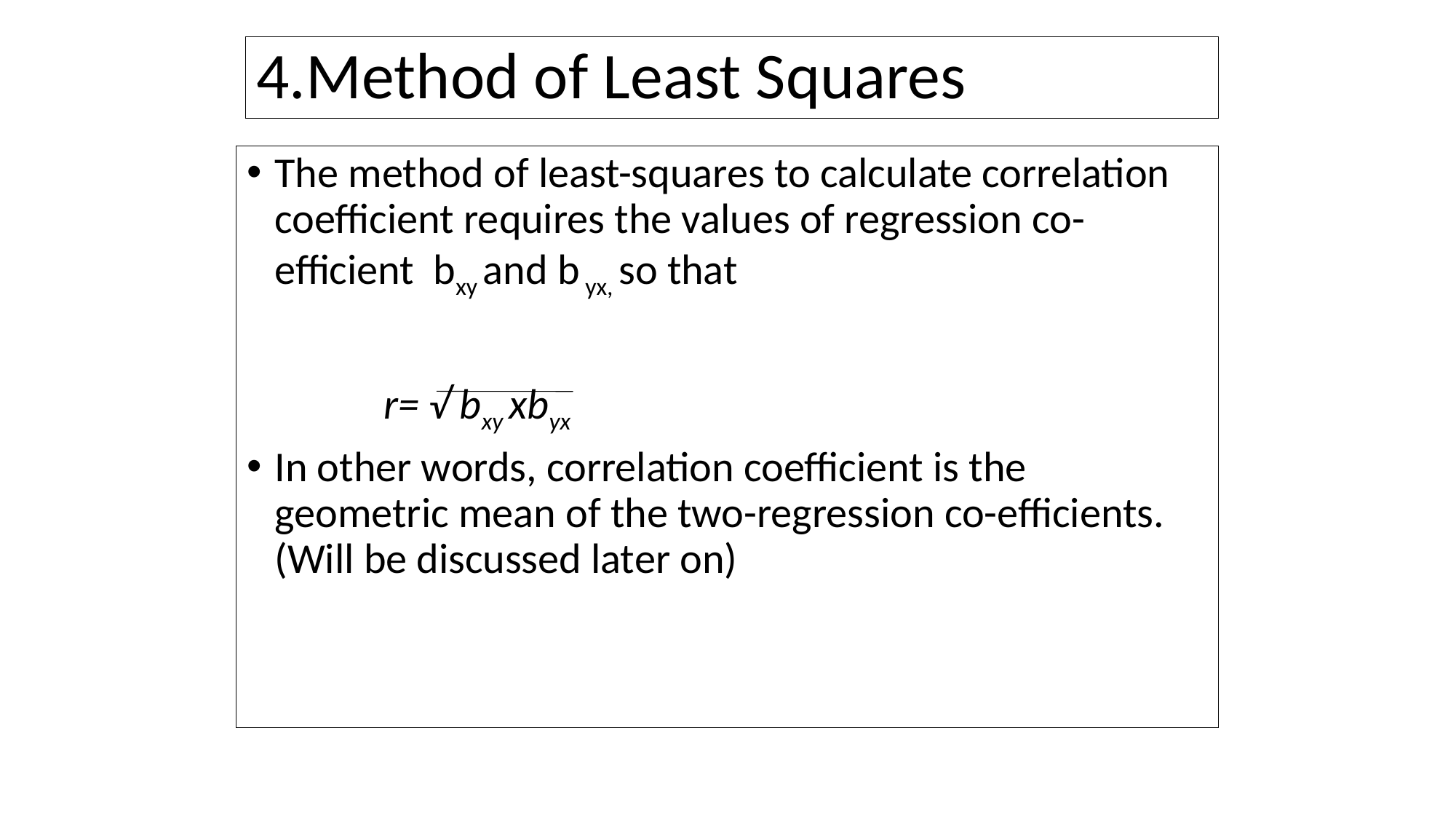

# 4.Method of Least Squares
The method of least-squares to calculate correlation coefficient requires the values of regression co-efficient  bxy and b yx, so that

		r= √ bxy xbyx
In other words, correlation coefficient is the geometric mean of the two-regression co-efficients. (Will be discussed later on)